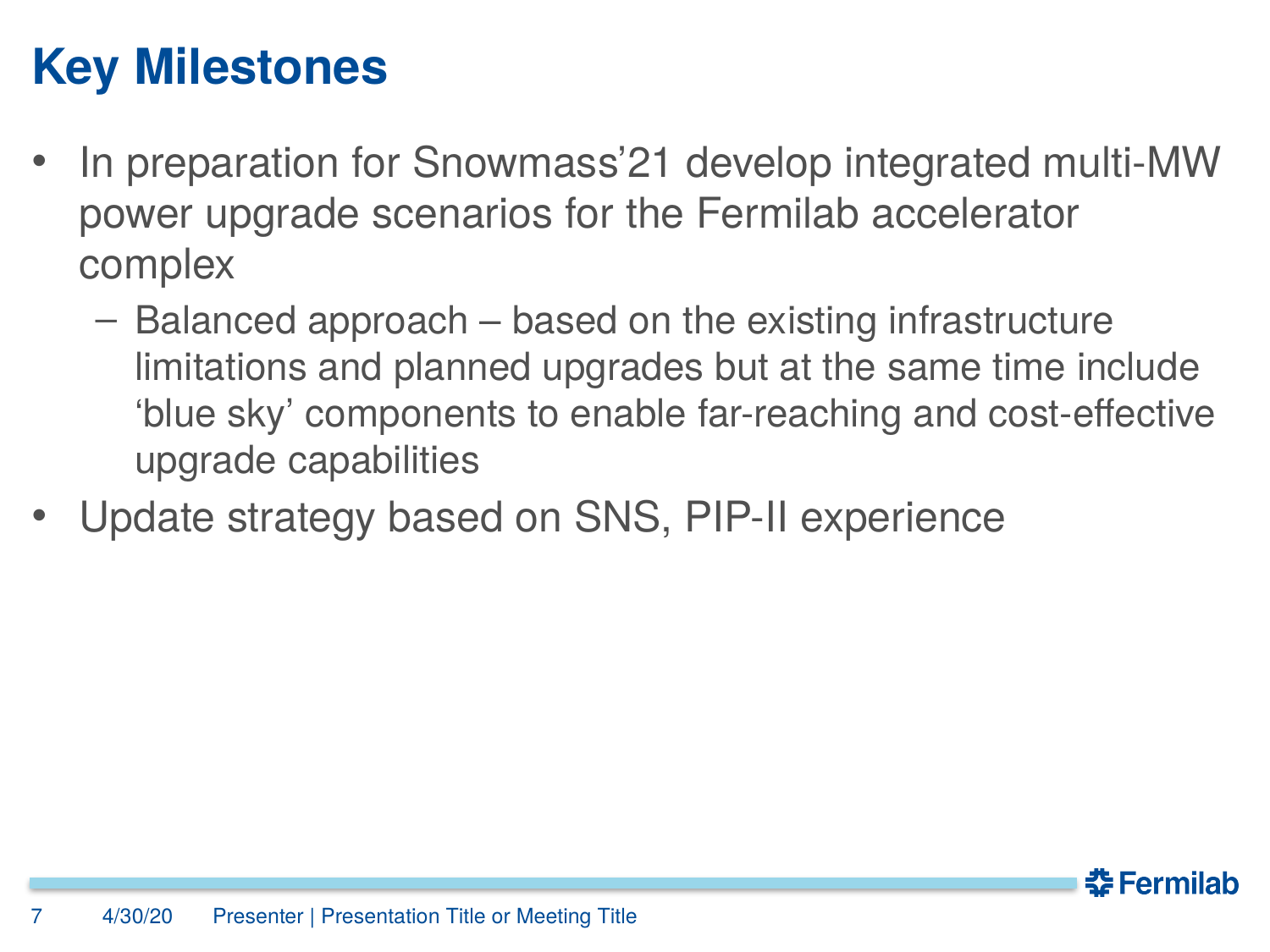

# Key Milestones
In preparation for Snowmass’21 develop integrated multi-MW power upgrade scenarios for the Fermilab accelerator complex
Balanced approach – based on the existing infrastructure limitations and planned upgrades but at the same time include ‘blue sky’ components to enable far-reaching and cost-effective upgrade capabilities
Update strategy based on SNS, PIP-II experience
7
4/30/20
Presenter | Presentation Title or Meeting Title